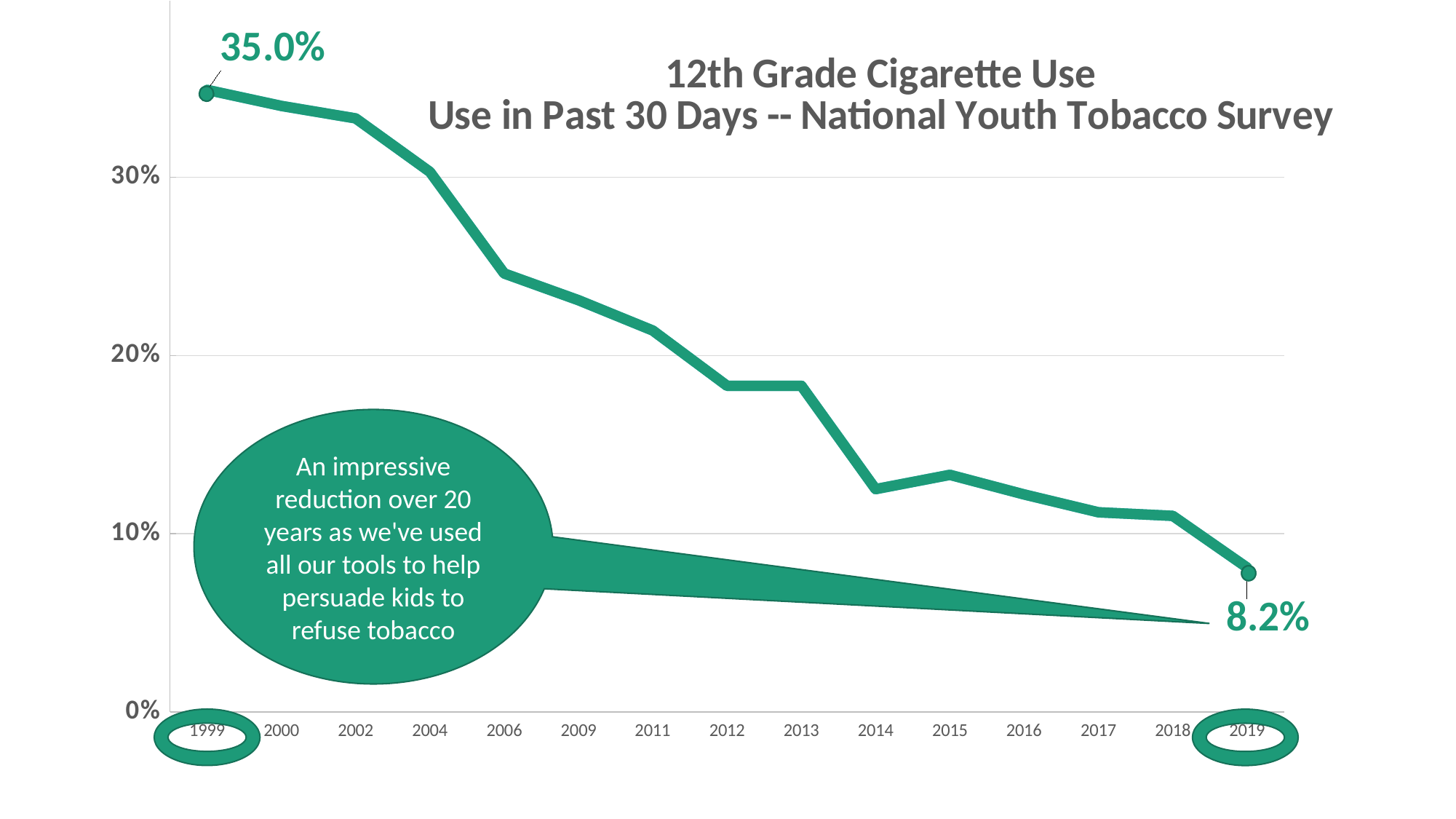

### Chart: 12th Grade Cigarette Use
Use in Past 30 Days -- National Youth Tobacco Survey

| Category | Cigarettes | Cigarettes |
|---|---|---|
| 1999 | 0.35 | 0.35 |
| 2000 | 0.341 | 0.341 |
| 2002 | 0.334 | 0.334 |
| 2004 | 0.304 | 0.304 |
| 2006 | 0.247 | 0.247 |
| 2009 | 0.232 | 0.232 |
| 2011 | 0.215 | 0.215 |
| 2012 | 0.184 | 0.184 |
| 2013 | 0.184 | 0.184 |
| 2014 | 0.126 | 0.126 |
| 2015 | 0.134 | 0.134 |
| 2016 | 0.123 | 0.123 |
| 2017 | 0.113 | 0.113 |
| 2018 | 0.111 | 0.111 |
| 2019 | 0.082 | 0.082 |
An impressive reduction over 20 years as we've used all our tools to help persuade kids to refuse tobacco